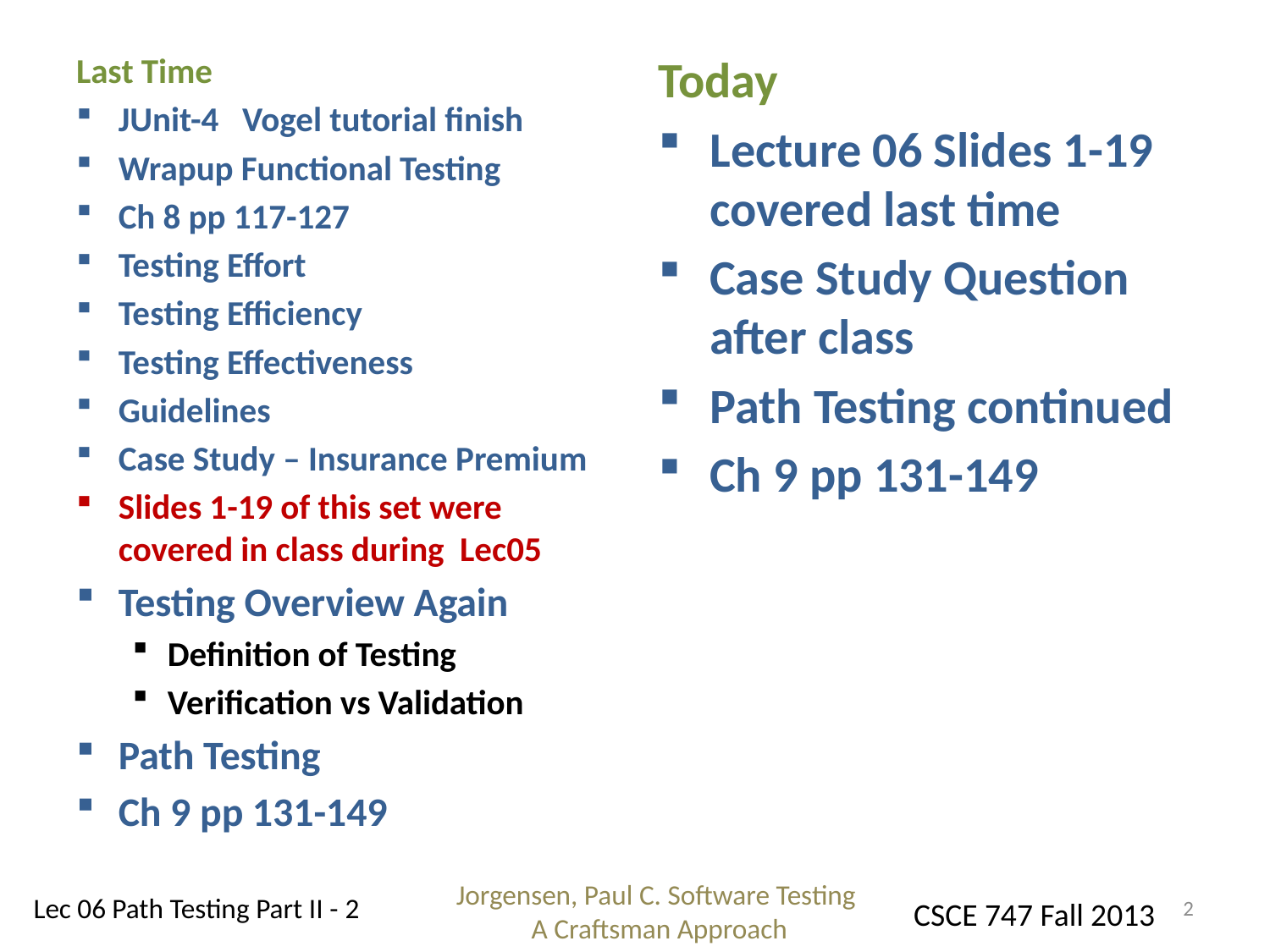

Last Time
JUnit-4   Vogel tutorial finish
Wrapup Functional Testing
Ch 8 pp 117-127
Testing Effort
Testing Efficiency
Testing Effectiveness
Guidelines
Case Study – Insurance Premium
Slides 1-19 of this set were covered in class during  Lec05
Testing Overview Again
Definition of Testing
Verification vs Validation
Path Testing
Ch 9 pp 131-149

Today
Lecture 06 Slides 1-19 covered last time
Case Study Question after class
Path Testing continued
Ch 9 pp 131-149

Jorgensen, Paul C. Software Testing
A Craftsman Approach
2